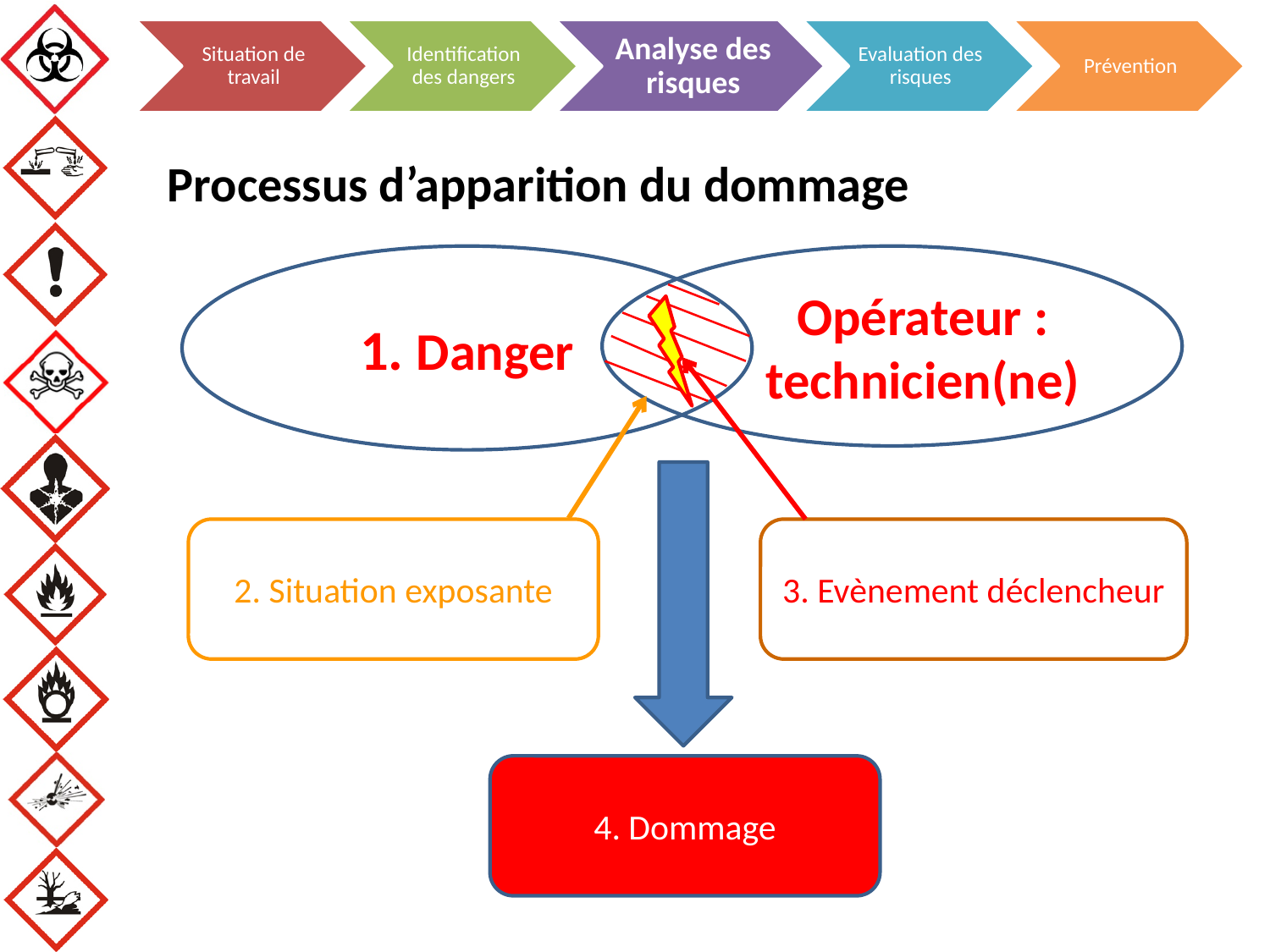

Situation de travail
Identification des dangers
Analyse des risques
Evaluation des risques
Prévention
Processus d’apparition du dommage
1. Danger
Opérateur : technicien(ne)

2. Situation exposante
3. Evènement déclencheur
4. Dommage